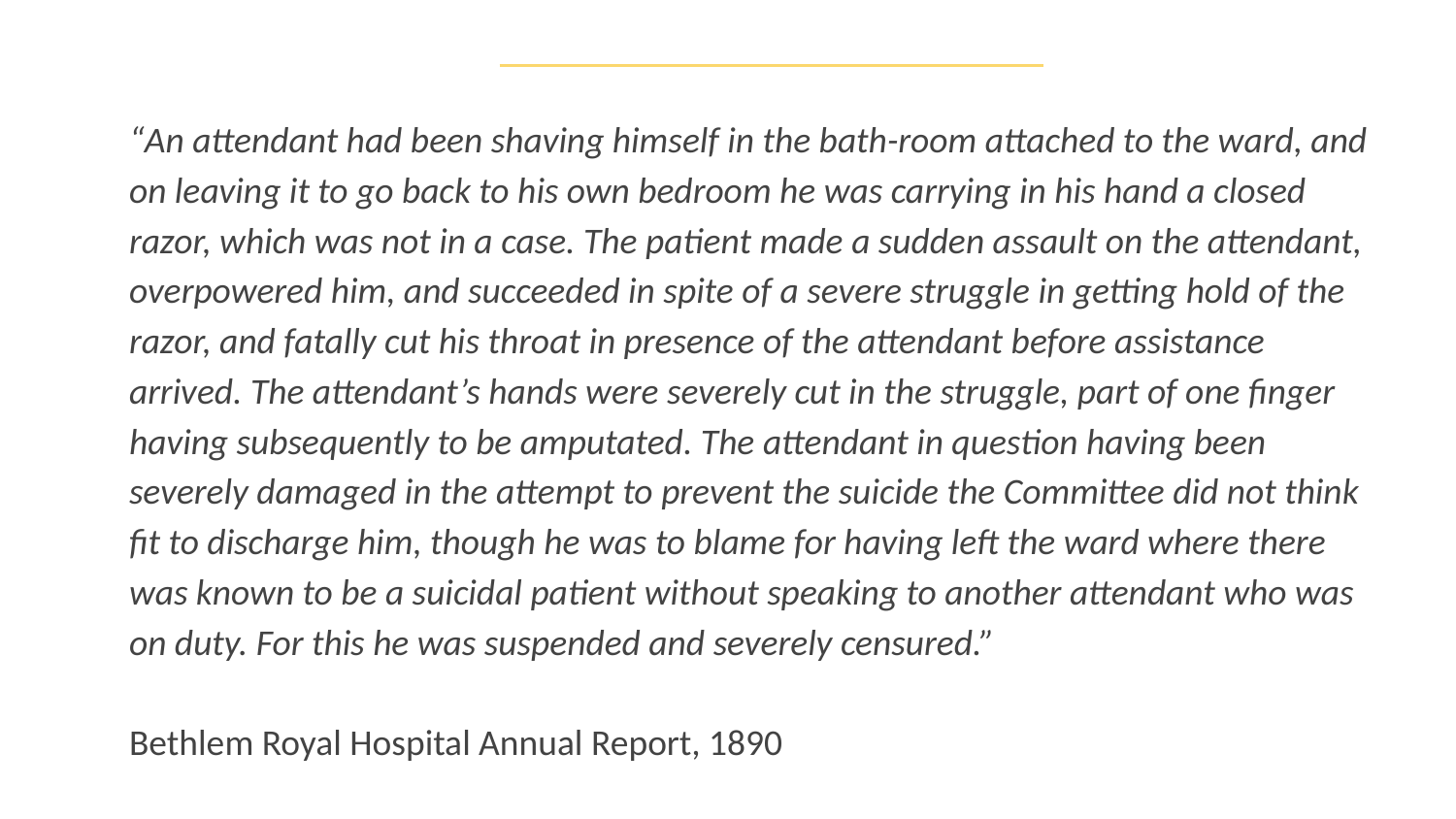

“An attendant had been shaving himself in the bath-room attached to the ward, and on leaving it to go back to his own bedroom he was carrying in his hand a closed razor, which was not in a case. The patient made a sudden assault on the attendant, overpowered him, and succeeded in spite of a severe struggle in getting hold of the razor, and fatally cut his throat in presence of the attendant before assistance arrived. The attendant’s hands were severely cut in the struggle, part of one finger having subsequently to be amputated. The attendant in question having been severely damaged in the attempt to prevent the suicide the Committee did not think fit to discharge him, though he was to blame for having left the ward where there was known to be a suicidal patient without speaking to another attendant who was on duty. For this he was suspended and severely censured.”

Bethlem Royal Hospital Annual Report, 1890